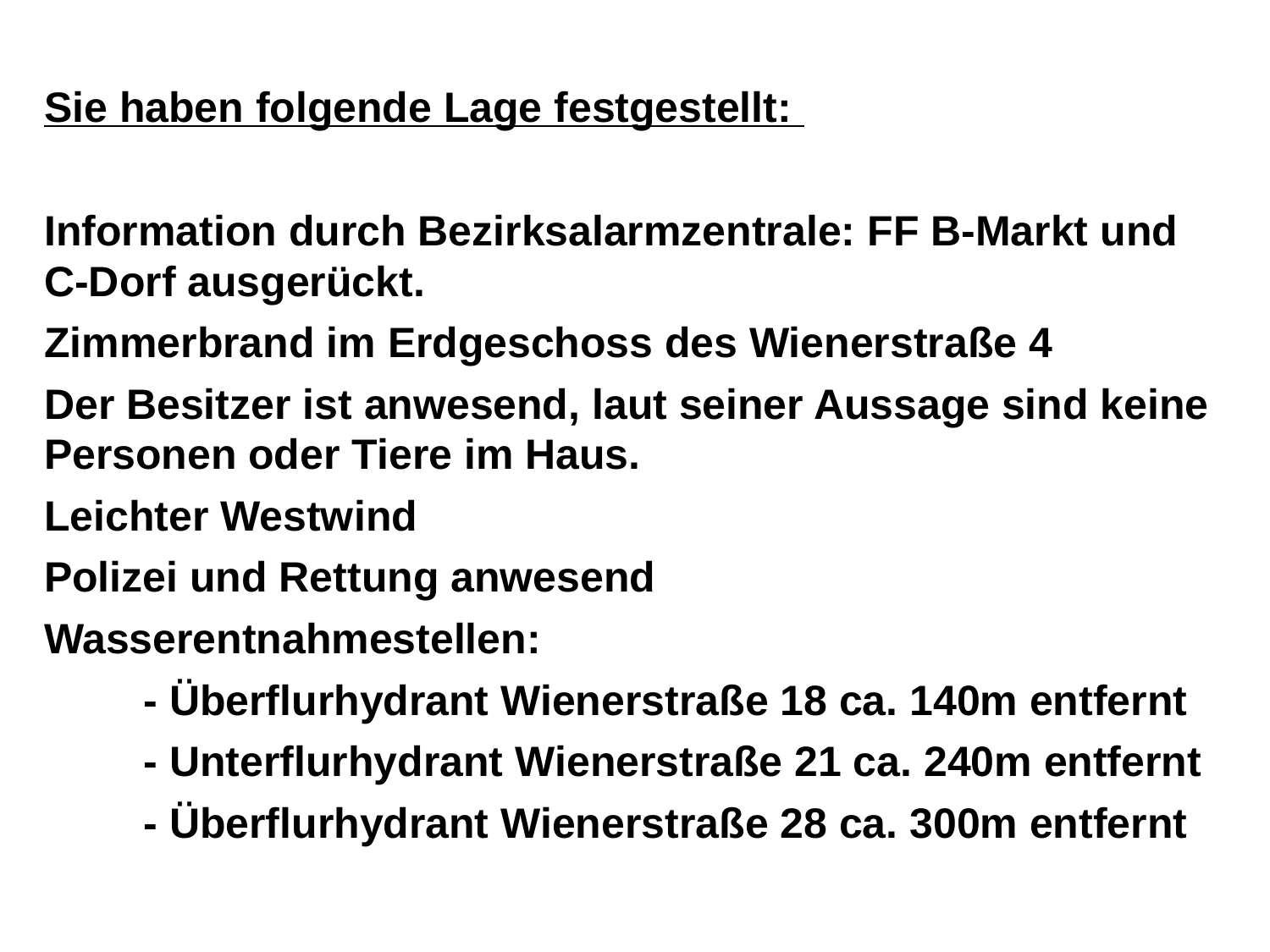

Sie haben folgende Lage festgestellt:

Information durch Bezirksalarmzentrale: FF B-Markt und C-Dorf ausgerückt.
Zimmerbrand im Erdgeschoss des Wienerstraße 4
Der Besitzer ist anwesend, laut seiner Aussage sind keine Personen oder Tiere im Haus.
Leichter Westwind
Polizei und Rettung anwesend
Wasserentnahmestellen:
- Überflurhydrant Wienerstraße 18 ca. 140m entfernt
- Unterflurhydrant Wienerstraße 21 ca. 240m entfernt
- Überflurhydrant Wienerstraße 28 ca. 300m entfernt

6